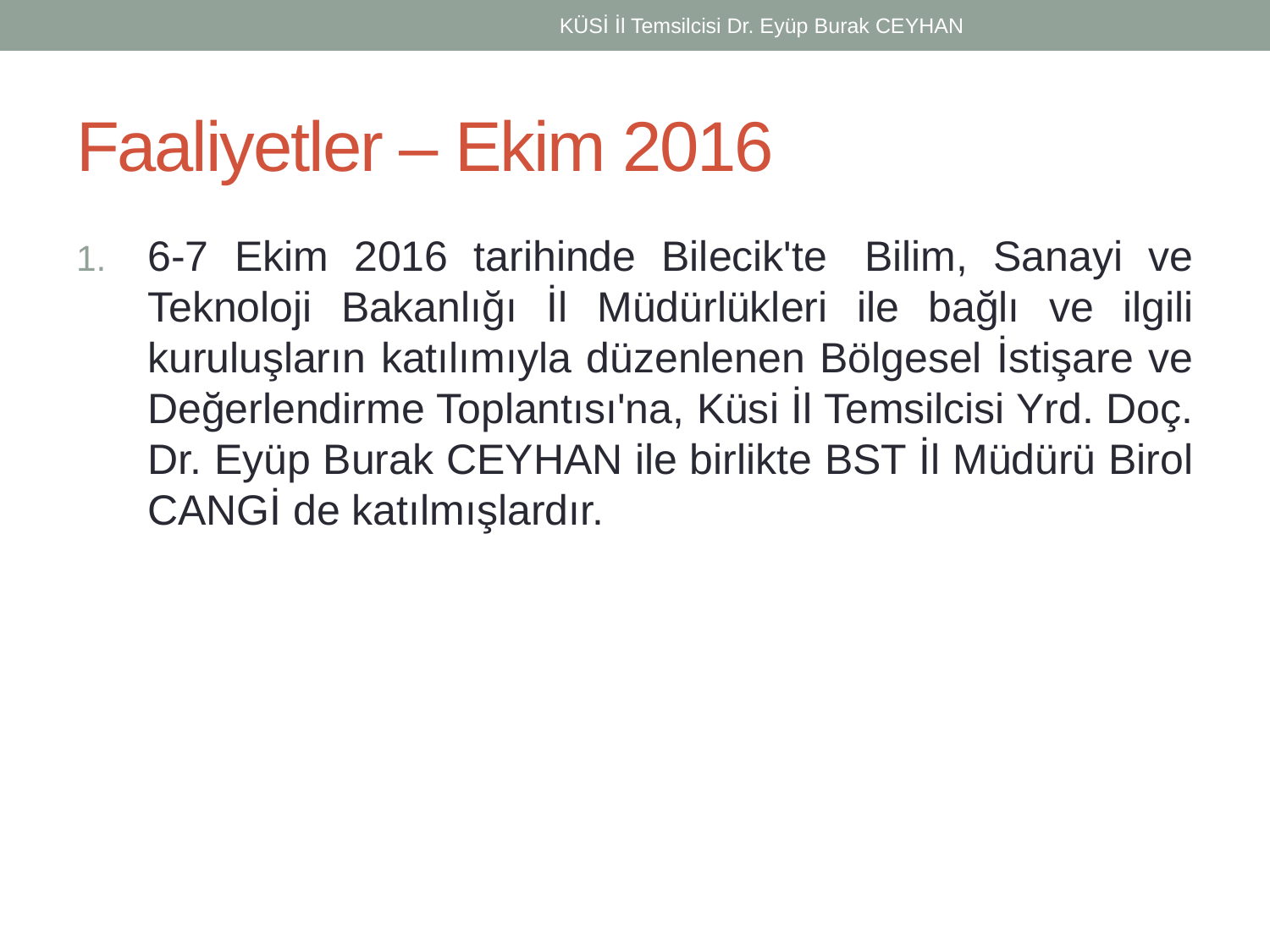

KÜSİ İl Temsilcisi Dr. Eyüp Burak CEYHAN
# Faaliyetler – Ekim 2016
6-7 Ekim 2016 tarihinde Bilecik'te  Bilim, Sanayi ve Teknoloji Bakanlığı İl Müdürlükleri ile bağlı ve ilgili kuruluşların katılımıyla düzenlenen Bölgesel İstişare ve Değerlendirme Toplantısı'na, Küsi İl Temsilcisi Yrd. Doç. Dr. Eyüp Burak CEYHAN ile birlikte BST İl Müdürü Birol CANGİ de katılmışlardır.